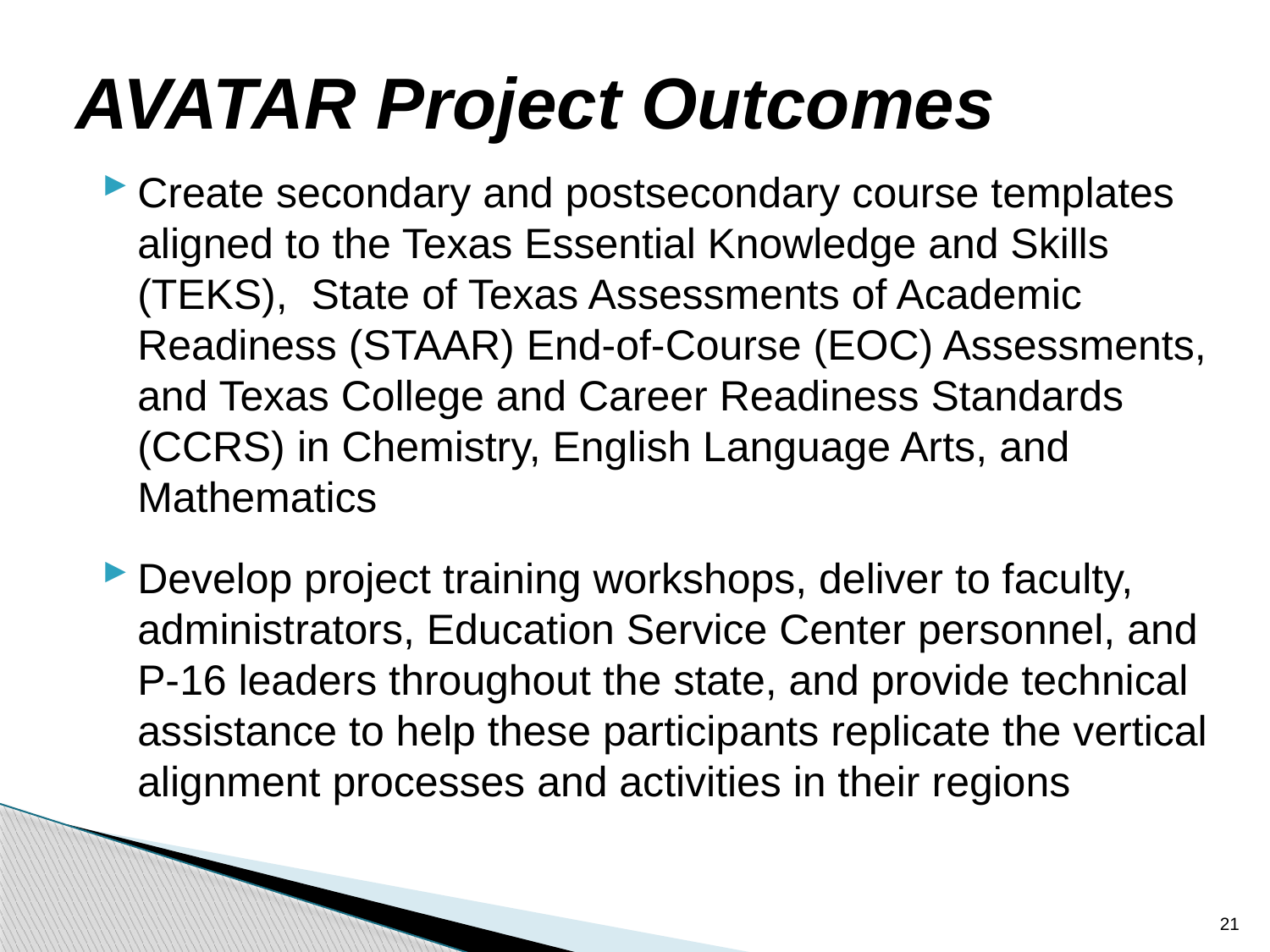

# AVATAR Project Outcomes
Create secondary and postsecondary course templates  aligned to the Texas Essential Knowledge and Skills (TEKS),  State of Texas Assessments of Academic Readiness (STAAR) End-of-Course (EOC) Assessments, and Texas College and Career Readiness Standards (CCRS) in Chemistry, English Language Arts, and Mathematics

Develop project training workshops, deliver to faculty, administrators, Education Service Center personnel, and P-16 leaders throughout the state, and provide technical assistance to help these participants replicate the vertical alignment processes and activities in their regions

21